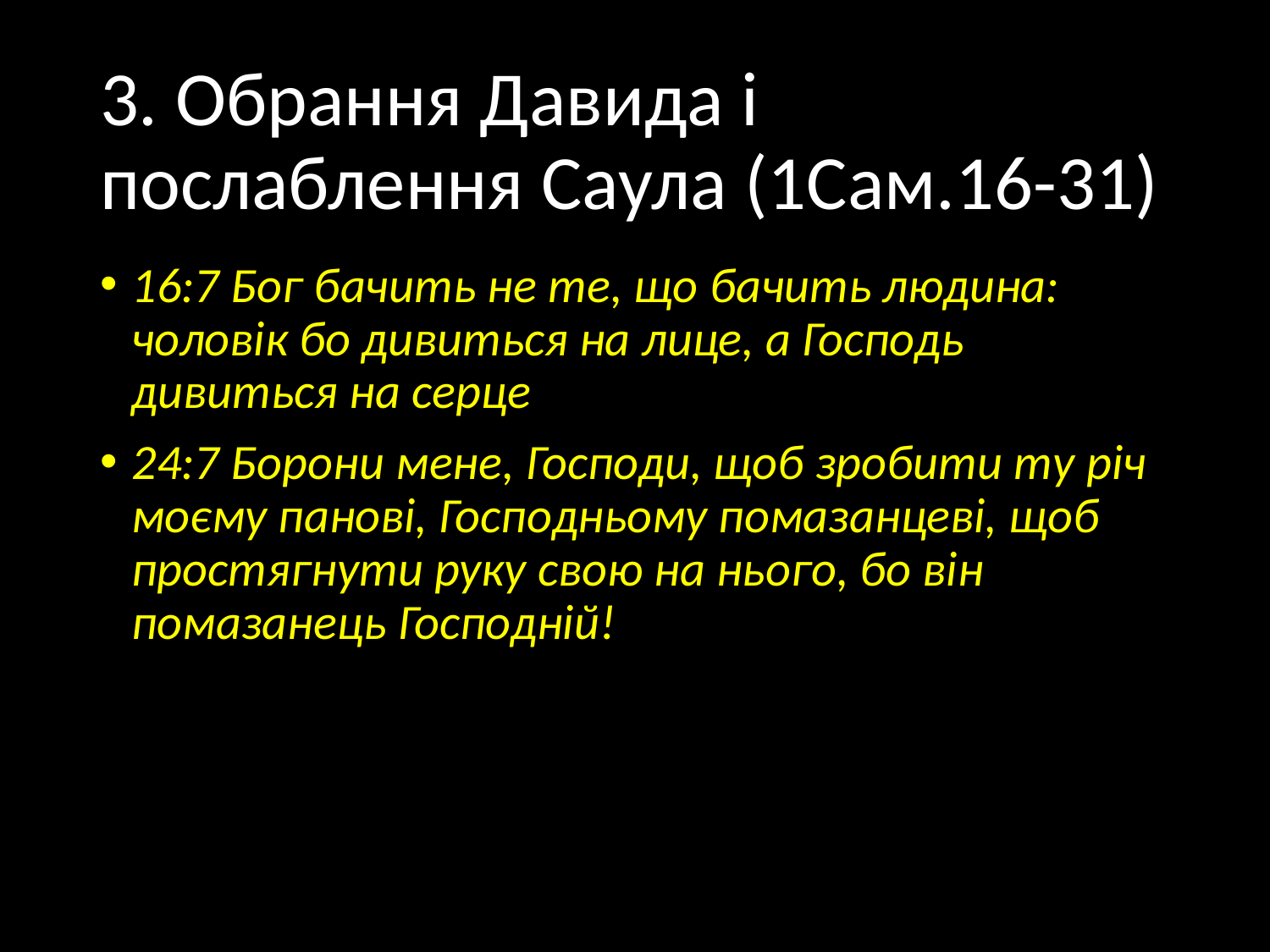

# 3. Обрання Давида і послаблення Саула (1Сам.16-31)
16:7 Бог бачить не те, що бачить людина: чоловік бо дивиться на лице, а Господь дивиться на серце
24:7 Борони мене, Господи, щоб зробити ту річ моєму панові, Господньому помазанцеві, щоб простягнути руку свою на нього, бо він помазанець Господній!